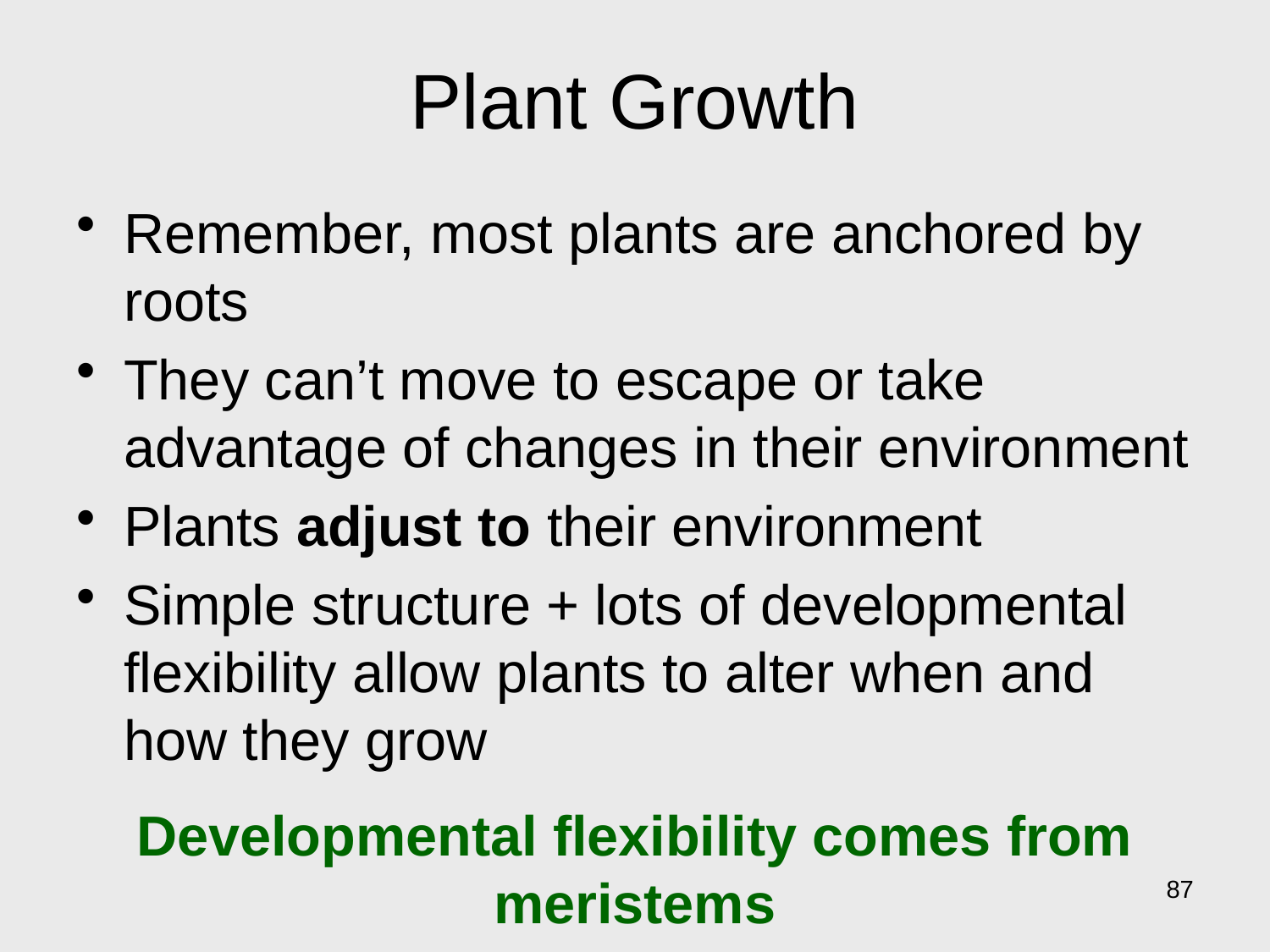

# Plant Growth
Remember, most plants are anchored by roots
They can’t move to escape or take advantage of changes in their environment
Plants adjust to their environment
Simple structure + lots of developmental flexibility allow plants to alter when and how they grow
Developmental flexibility comes from meristems
87